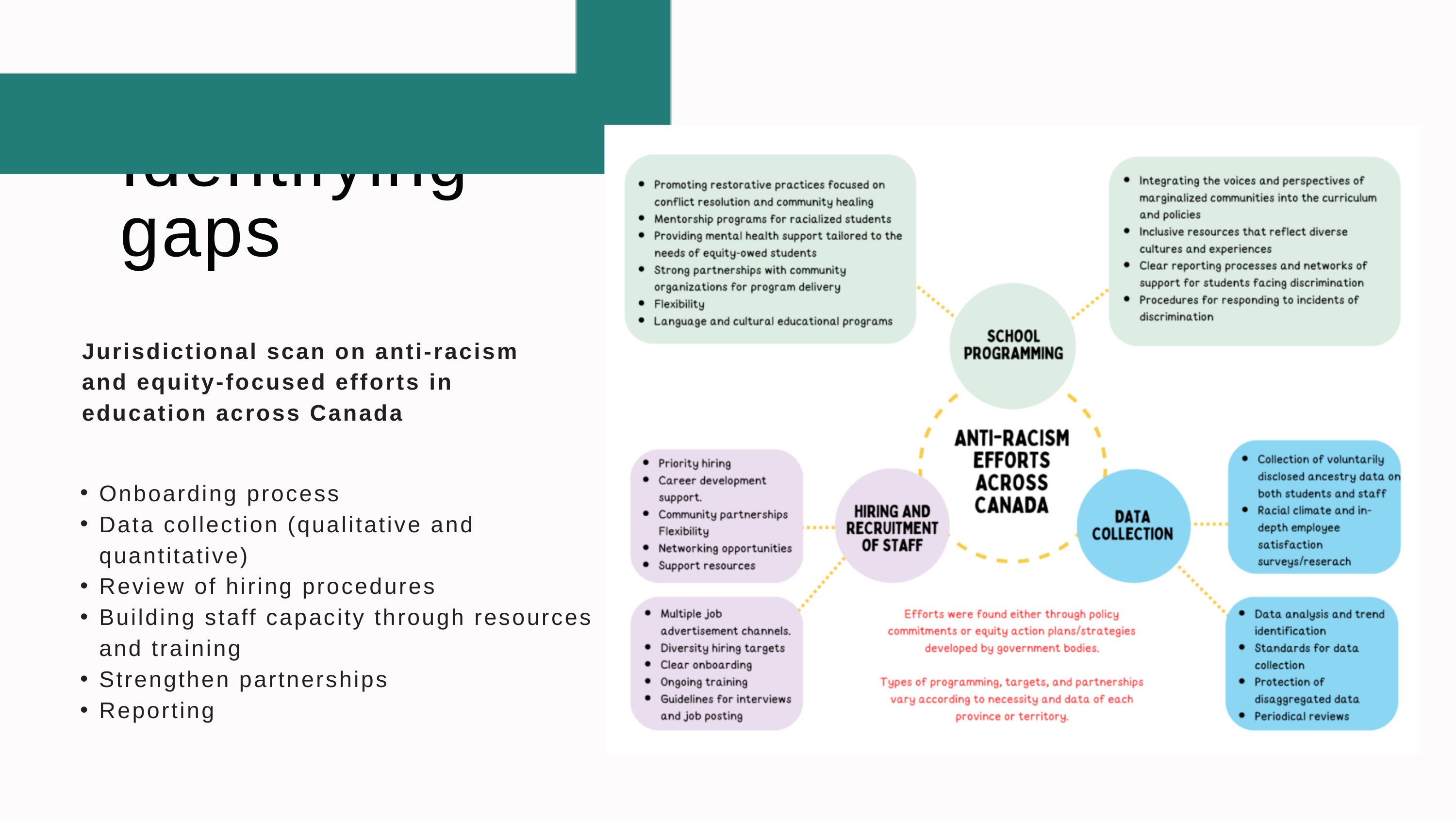

Identifying gaps
Jurisdictional scan on anti-racism and equity-focused efforts in education across Canada
Onboarding process
Data collection (qualitative and quantitative)
Review of hiring procedures
Building staff capacity through resources and training
Strengthen partnerships
Reporting